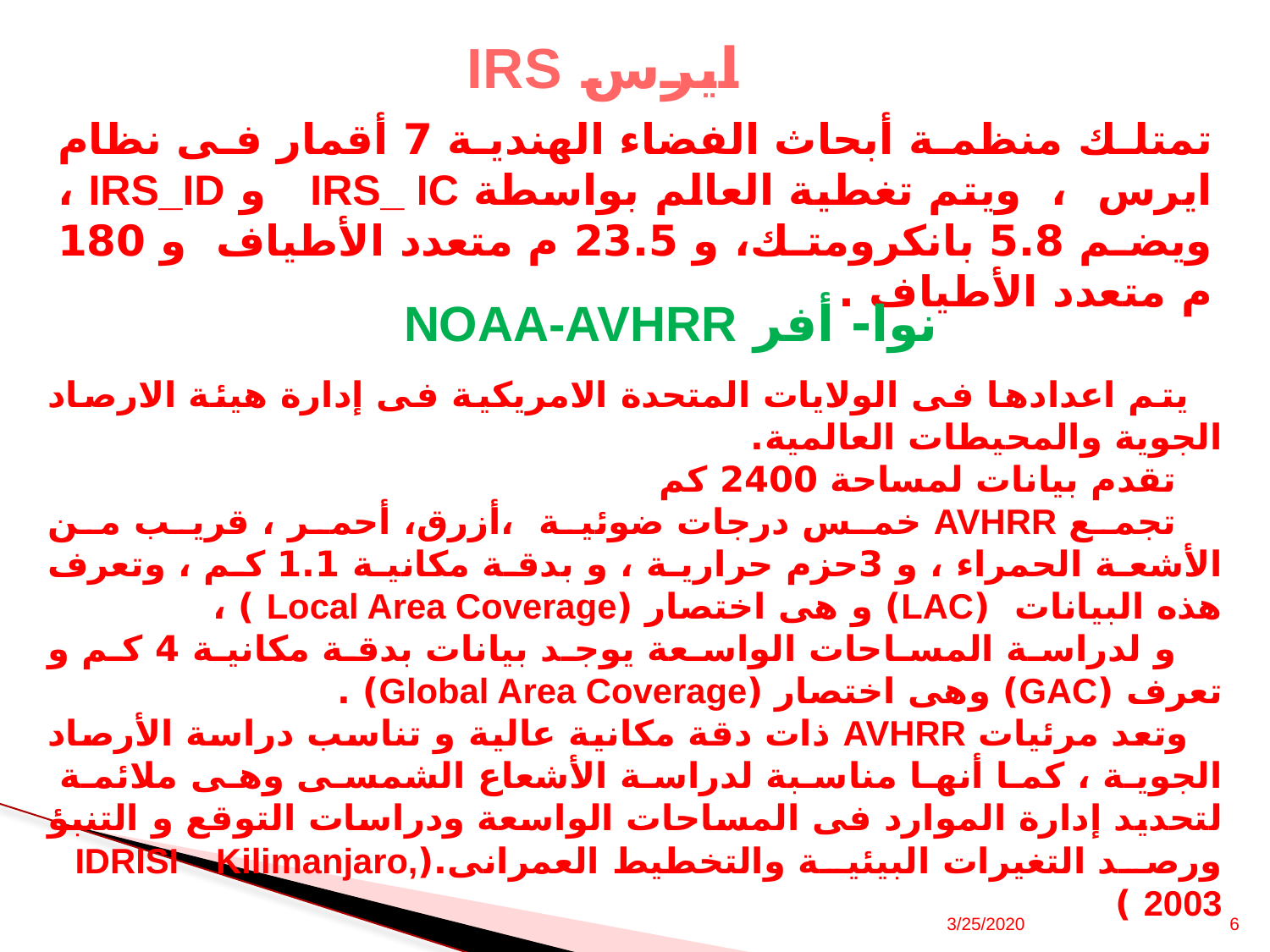

ايرس IRS
تمتلك منظمة أبحاث الفضاء الهندية 7 أقمار فى نظام ايرس  ،  ويتم تغطية العالم بواسطة IRS_ IC   و IRS_ID ، ويضم 5.8 بانكرومتك، و 23.5 م متعدد الأطياف  و 180 م متعدد الأطياف .
نوا- أفر NOAA-AVHRR
يتم اعدادها فى الولايات المتحدة الامريكية فى إدارة هيئة الارصاد الجوية والمحيطات العالمية.
 تقدم بيانات لمساحة 2400 كم
 تجمع AVHRR خمس درجات ضوئية  ،أزرق، أحمر ، قريب من الأشعة الحمراء ، و 3حزم حرارية ، و بدقة مكانية 1.1 كم ، وتعرف هذه البيانات  (LAC) و هى اختصار (Local Area Coverage ) ،
 و لدراسة المساحات الواسعة يوجد بيانات بدقة مكانية 4 كم و تعرف (GAC) وهى اختصار (Global Area Coverage) .
وتعد مرئيات AVHRR ذات دقة مكانية عالية و تناسب دراسة الأرصاد الجوية ، كما أنها مناسبة لدراسة الأشعاع الشمسى وهى ملائمة  لتحديد إدارة الموارد فى المساحات الواسعة ودراسات التوقع و التنبؤ ورصد التغيرات البيئية والتخطيط العمرانى.(IDRISI Kilimanjaro, 2003 )
3/25/2020
6